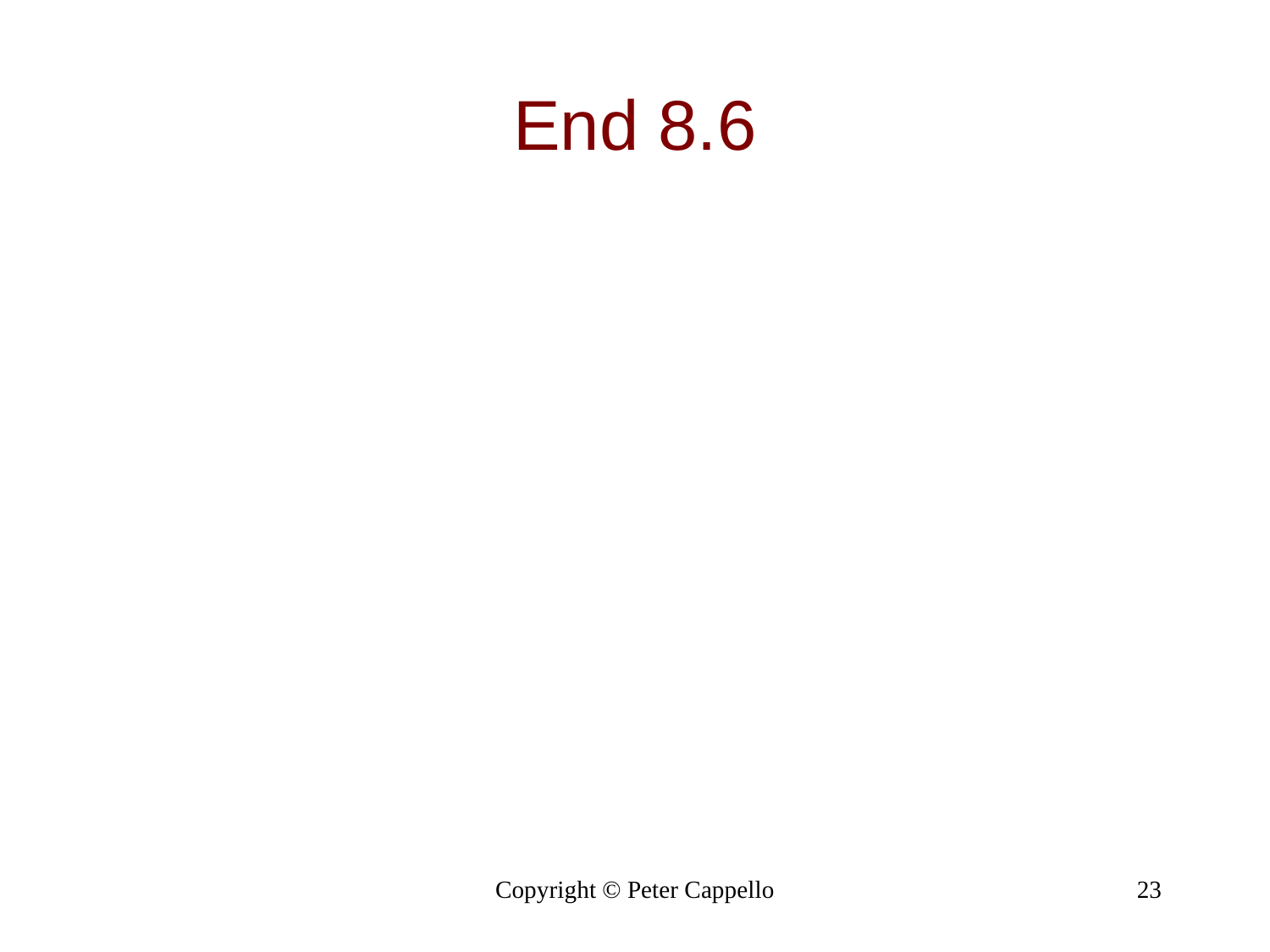

# End 8.6
Copyright © Peter Cappello
23